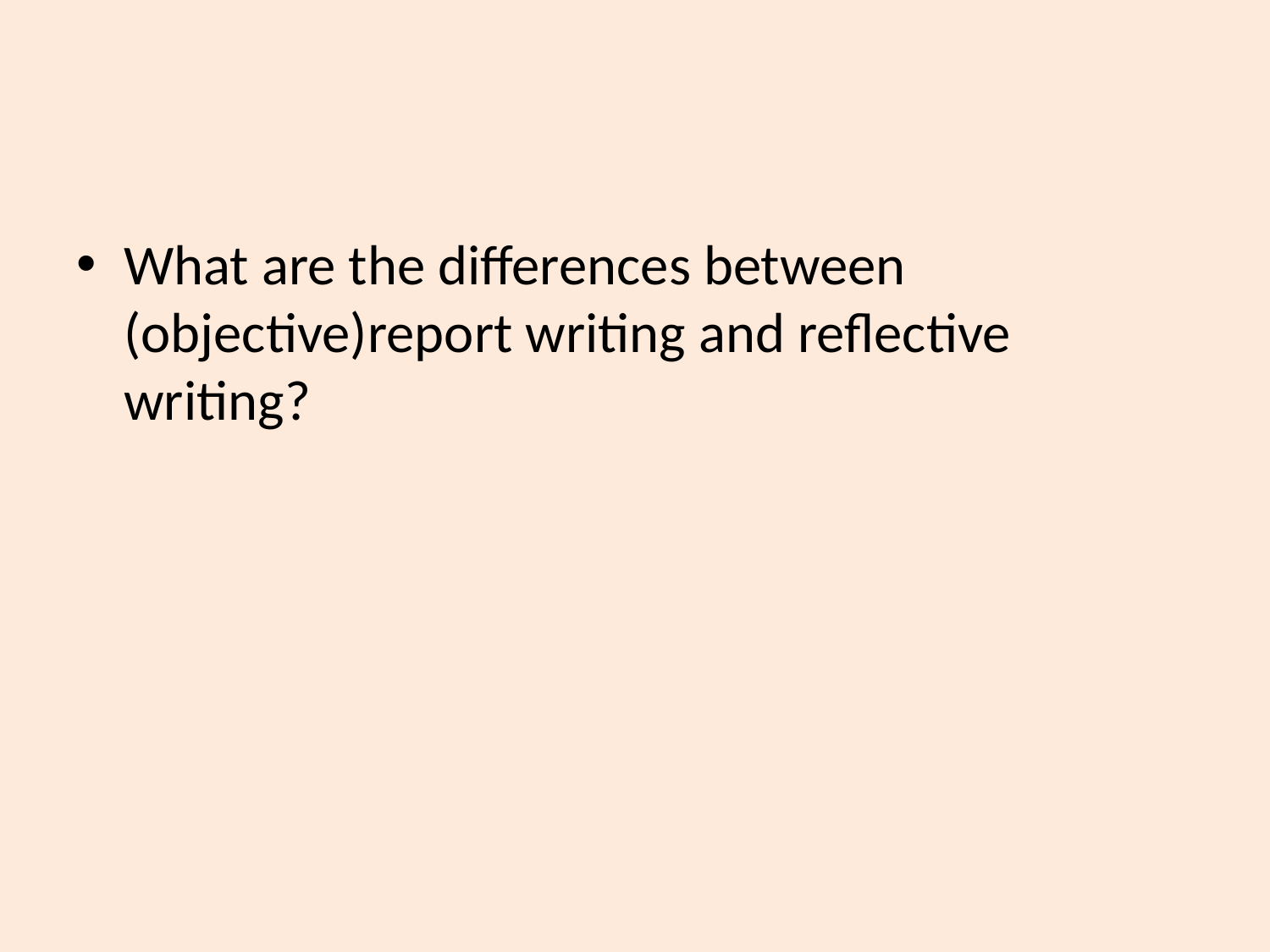

#
What are the differences between (objective)report writing and reflective writing?